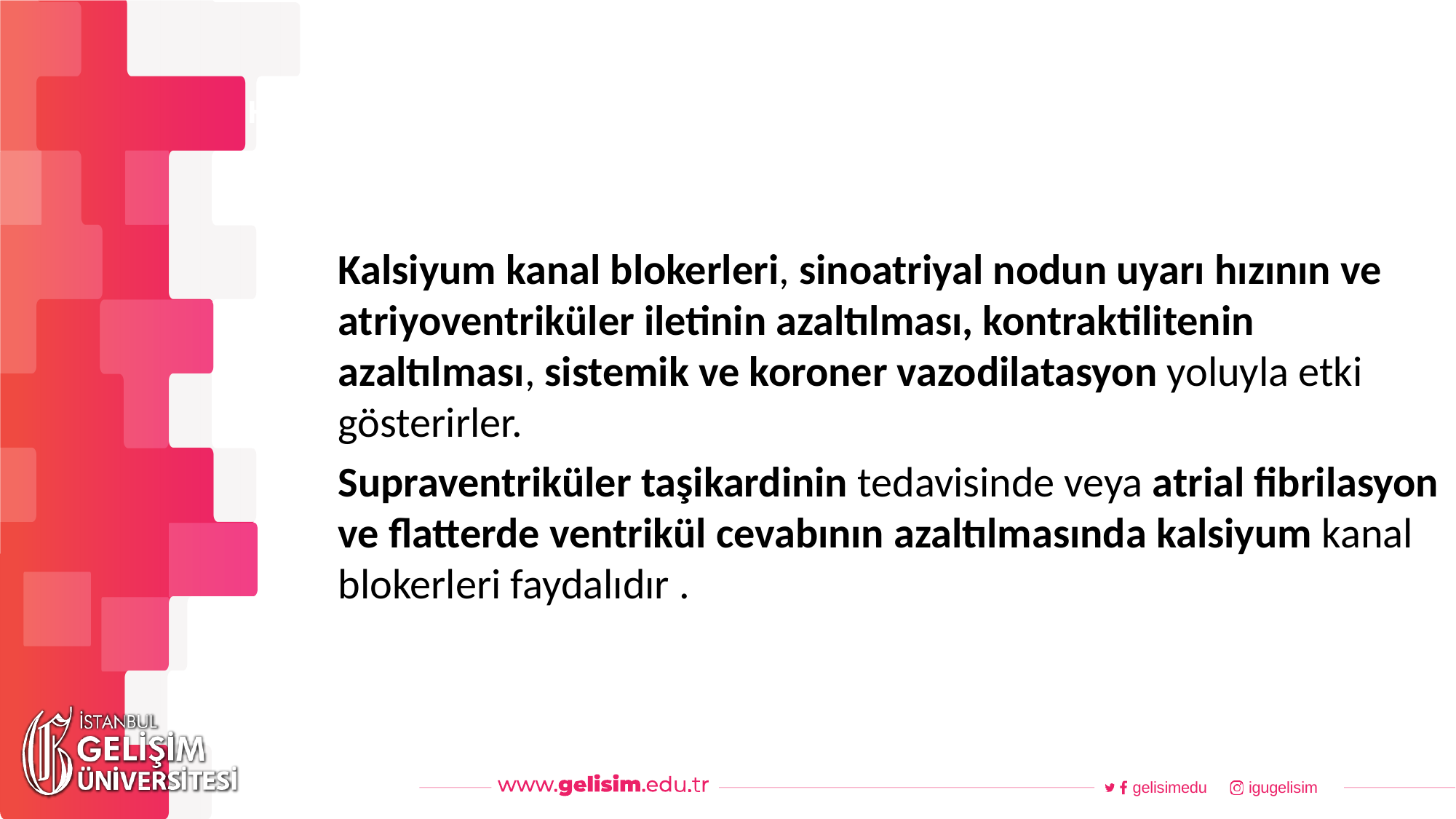

#
Haftalık Akış
Kalsiyum kanal blokerleri, sinoatriyal nodun uyarı hızının ve atriyoventriküler iletinin azaltılması, kontraktilitenin azaltılması, sistemik ve koroner vazodilatasyon yoluyla etki gösterirler.
Supraventriküler taşikardinin tedavisinde veya atrial fibrilasyon ve flatterde ventrikül cevabının azaltılmasında kalsiyum kanal blokerleri faydalıdır .

gelisimedu
igugelisim